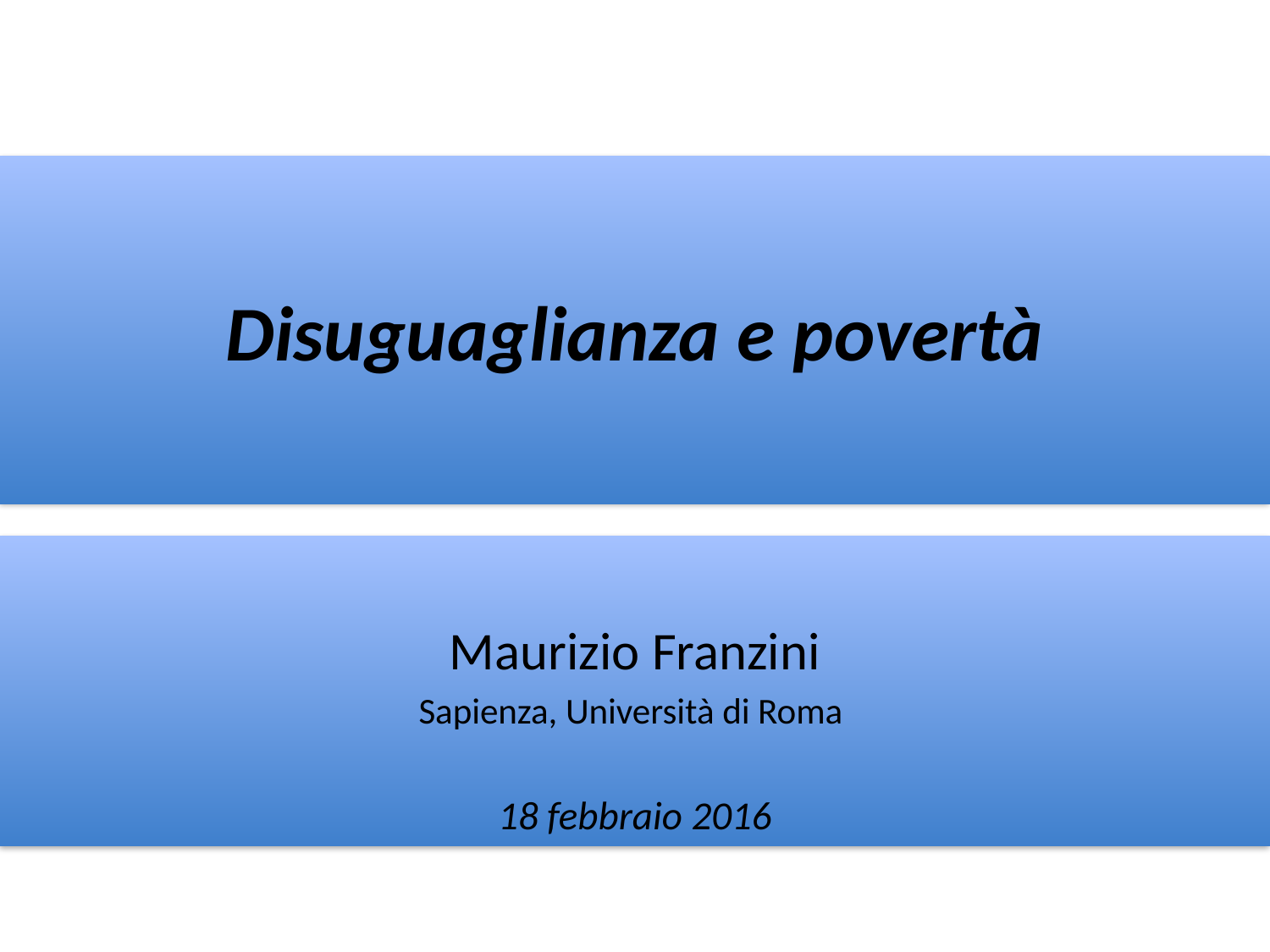

# Disuguaglianza e povertà

Maurizio Franzini
Sapienza, Università di Roma

18 febbraio 2016